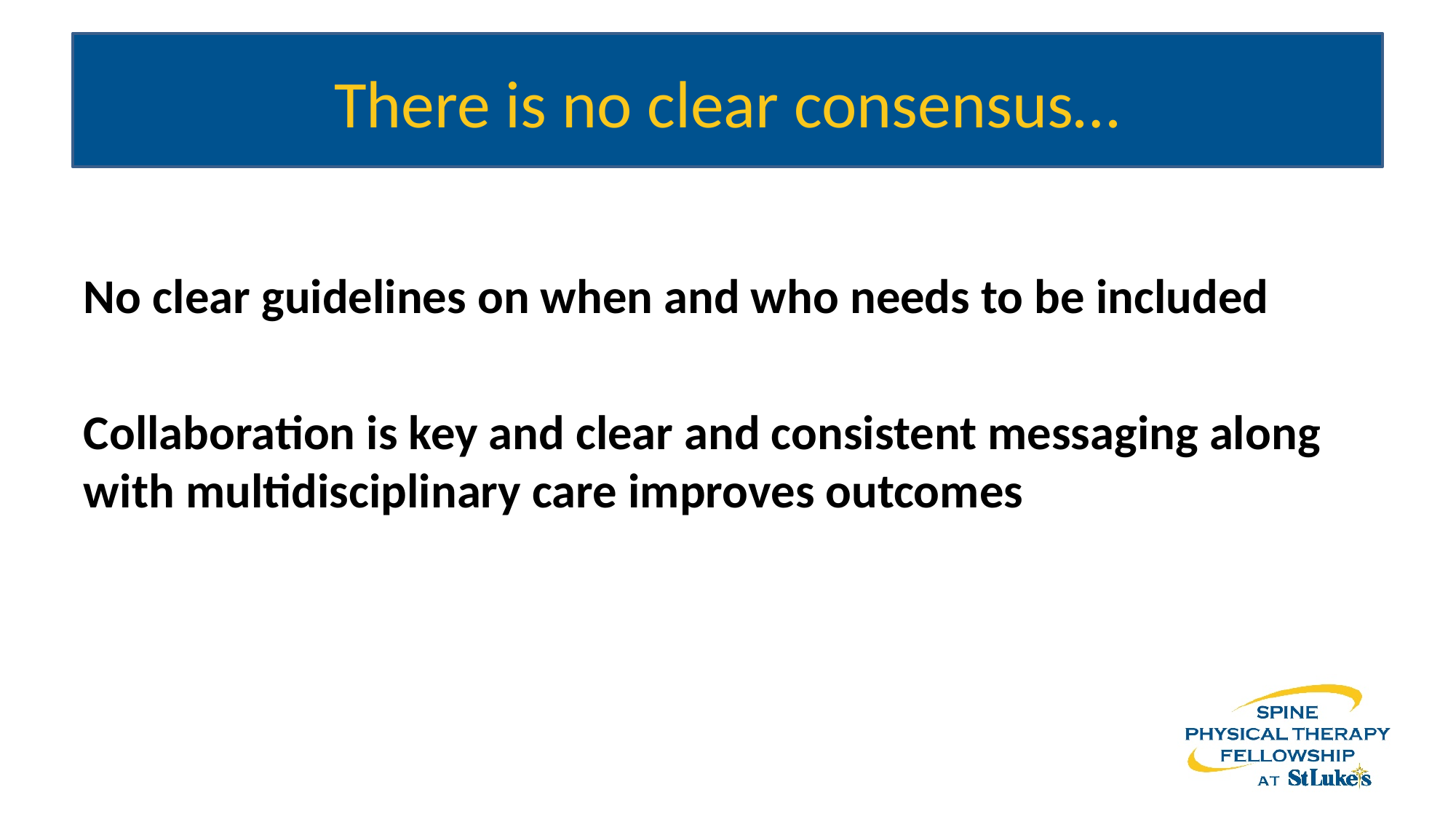

# There is no clear consensus…

No clear guidelines on when and who needs to be included

Collaboration is key and clear and consistent messaging along with multidisciplinary care improves outcomes